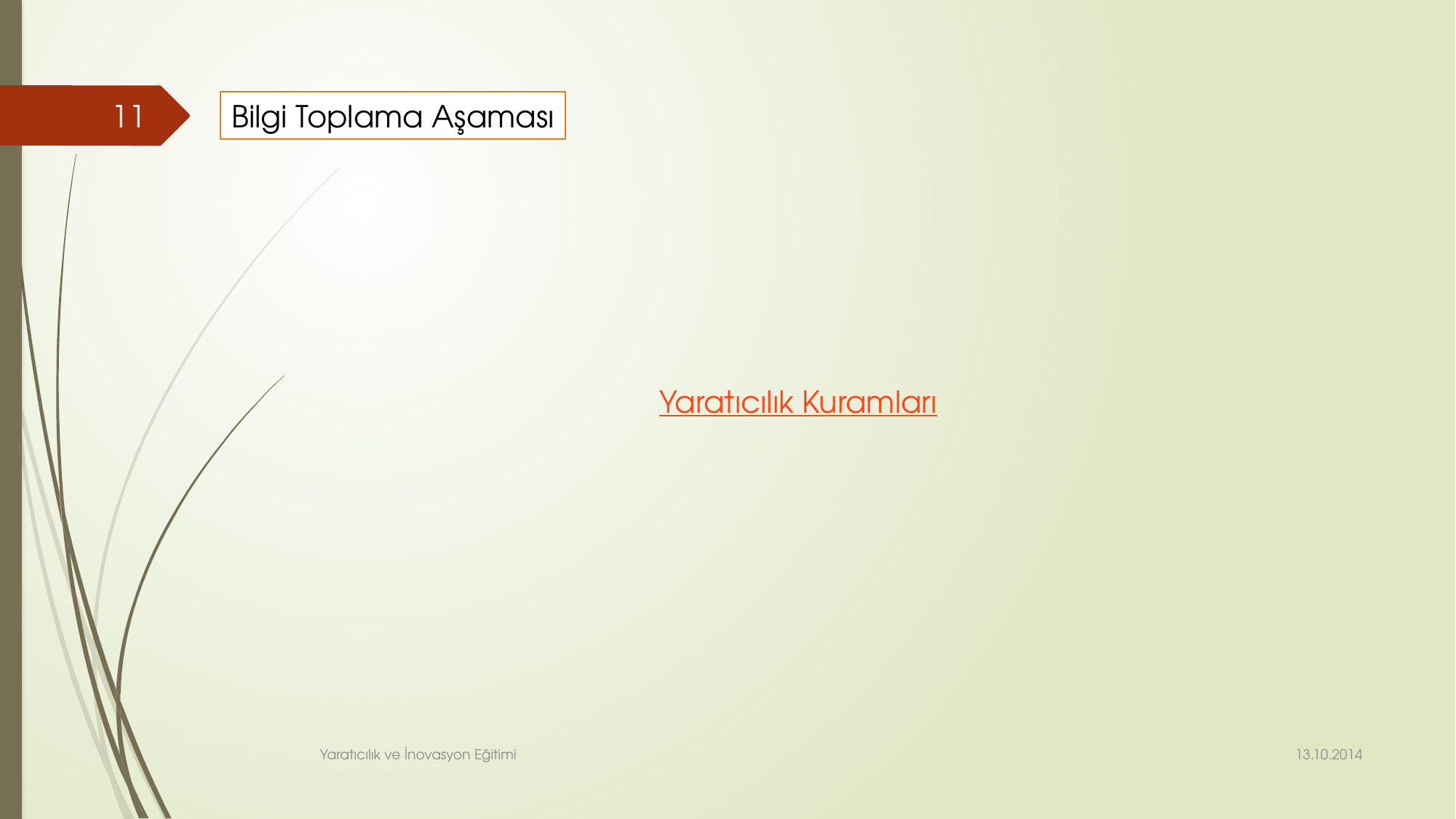

Bilgi Toplama Aşaması
11
Yaratıcılık Kuramları
13.10.2014
Yaratıcılık ve İnovasyon Eğitimi